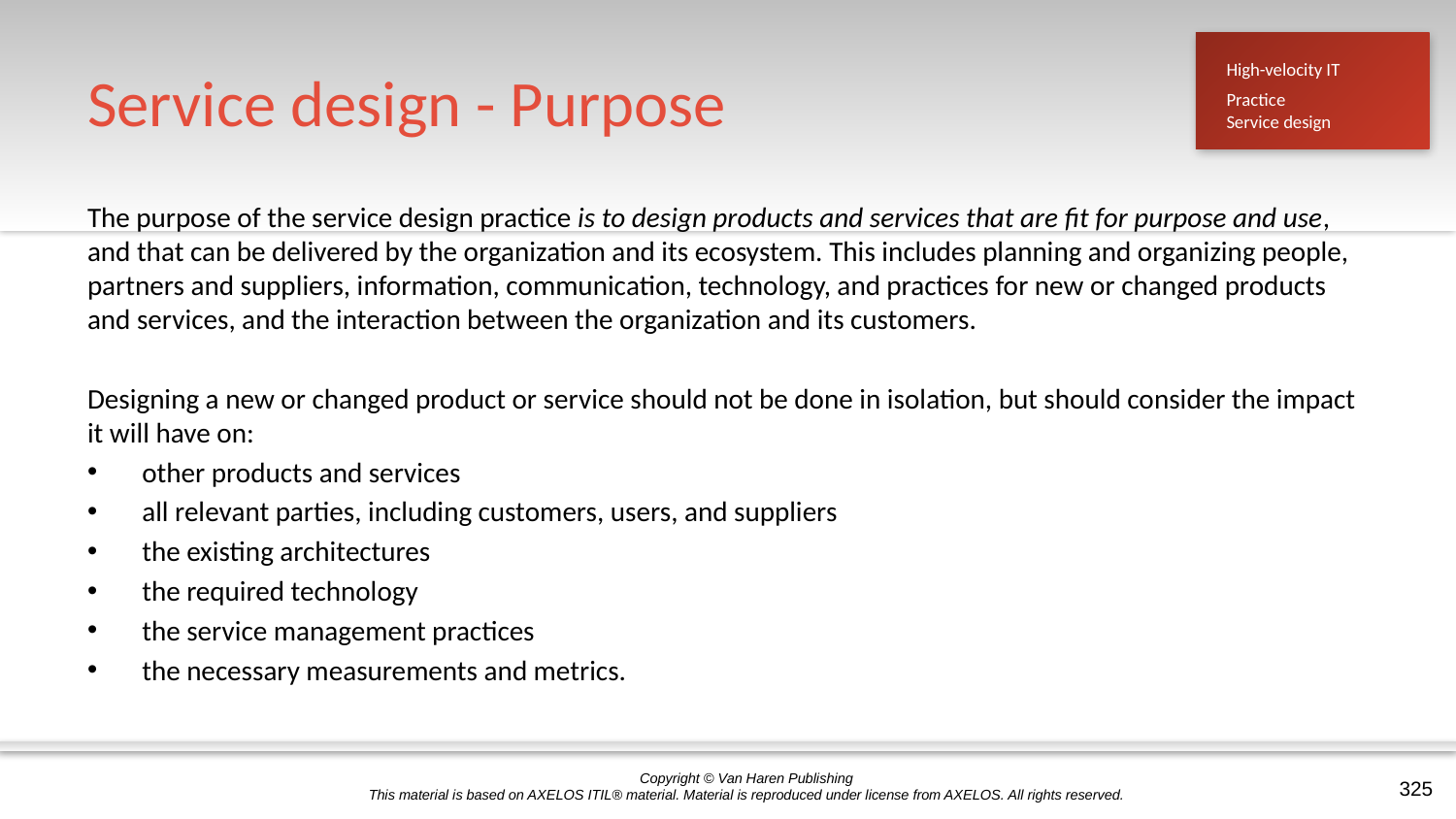

# Service design - Purpose
High-velocity IT
Practice
Service design
The purpose of the service design practice is to design products and services that are fit for purpose and use, and that can be delivered by the organization and its ecosystem. This includes planning and organizing people, partners and suppliers, information, communication, technology, and practices for new or changed products and services, and the interaction between the organization and its customers.

Designing a new or changed product or service should not be done in isolation, but should consider the impact it will have on:
other products and services
all relevant parties, including customers, users, and suppliers
the existing architectures
the required technology
the service management practices
the necessary measurements and metrics.